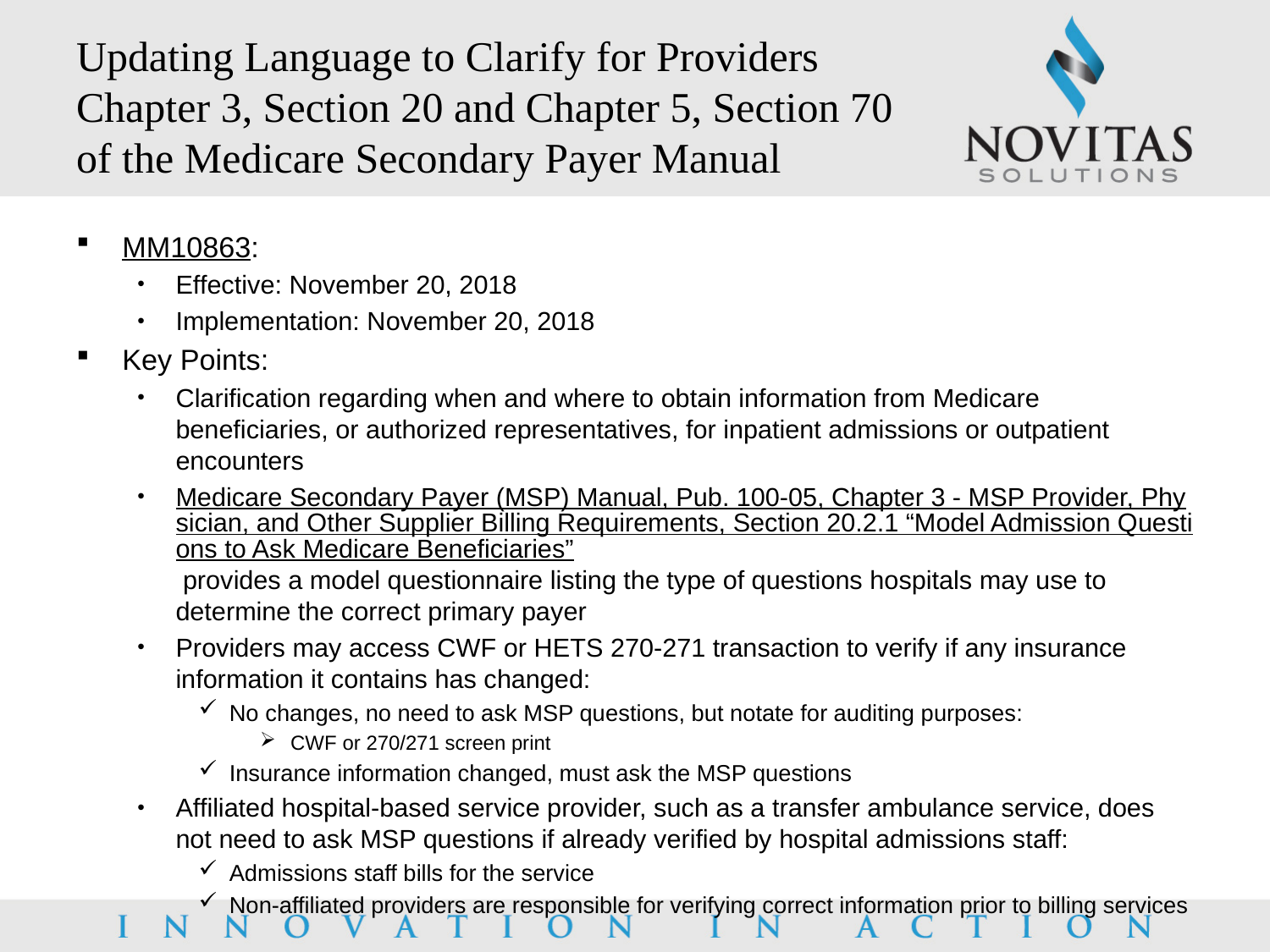

# Updating Language to Clarify for Providers Chapter 3, Section 20 and Chapter 5, Section 70 of the Medicare Secondary Payer Manual
MM10863:
Effective: November 20, 2018
Implementation: November 20, 2018
Key Points:
Clarification regarding when and where to obtain information from Medicare beneficiaries, or authorized representatives, for inpatient admissions or outpatient encounters
Medicare Secondary Payer (MSP) Manual, Pub. 100-05, Chapter 3 - MSP Provider, Physician, and Other Supplier Billing Requirements, Section 20.2.1 “Model Admission Questions to Ask Medicare Beneficiaries” provides a model questionnaire listing the type of questions hospitals may use to determine the correct primary payer
Providers may access CWF or HETS 270-271 transaction to verify if any insurance information it contains has changed:
No changes, no need to ask MSP questions, but notate for auditing purposes:
CWF or 270/271 screen print
Insurance information changed, must ask the MSP questions
Affiliated hospital-based service provider, such as a transfer ambulance service, does not need to ask MSP questions if already verified by hospital admissions staff:
Admissions staff bills for the service
Non-affiliated providers are responsible for verifying correct information prior to billing services